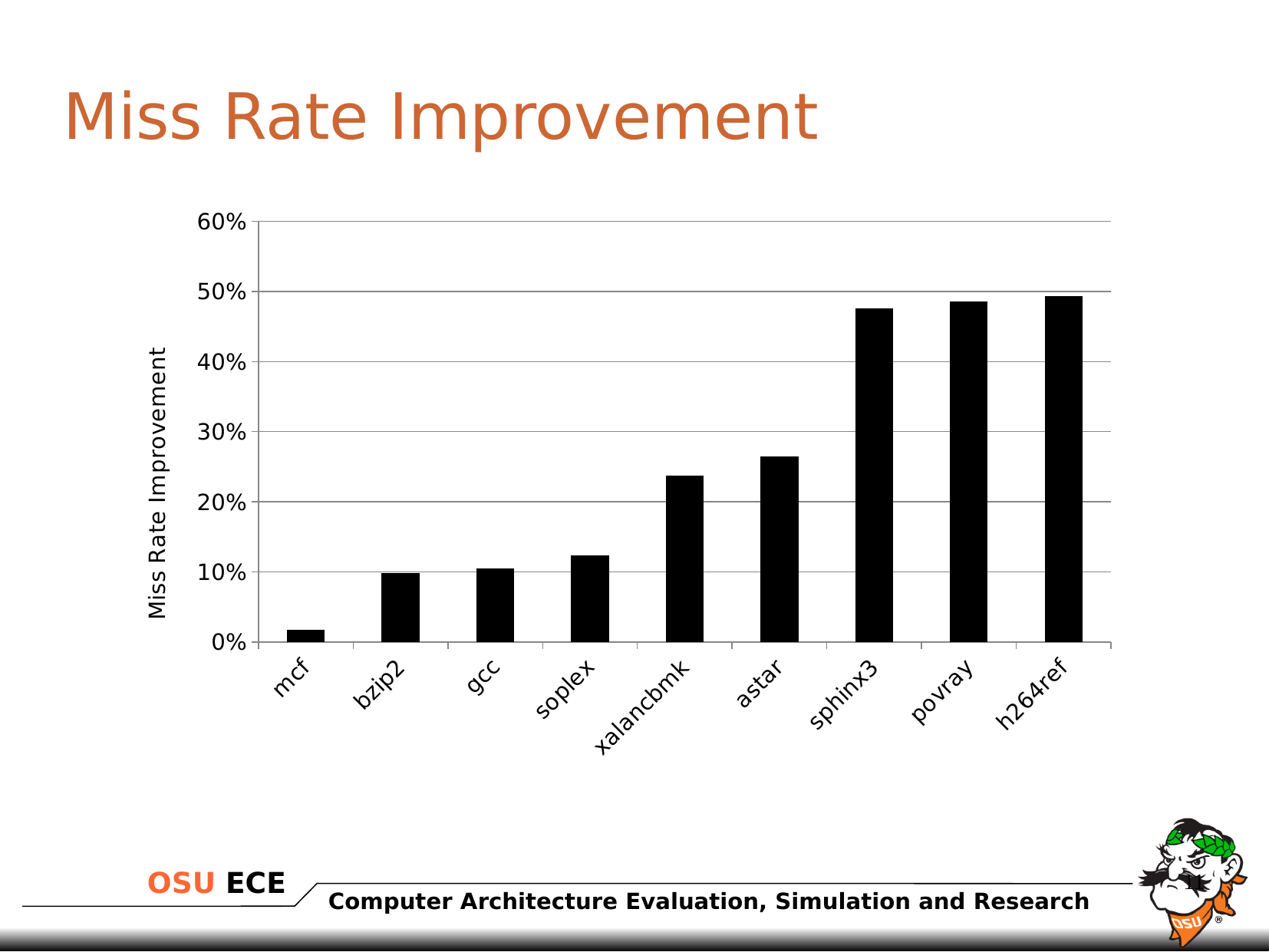

# Miss Rate Improvement

### Chart

| Category | 2048kb |
|---|---|
| mcf | 0.017322834645669305 |
| bzip2 | 0.09792531120331943 |
| gcc | 0.10498409331919399 |
| soplex | 0.12368024132730002 |
| xalancbmk | 0.23721881390593003 |
| astar | 0.26418786692759305 |
| sphinx3 | 0.475903614457831 |
| povray | 0.48550724637681203 |
| h264ref | 0.49354838709677407 |
11